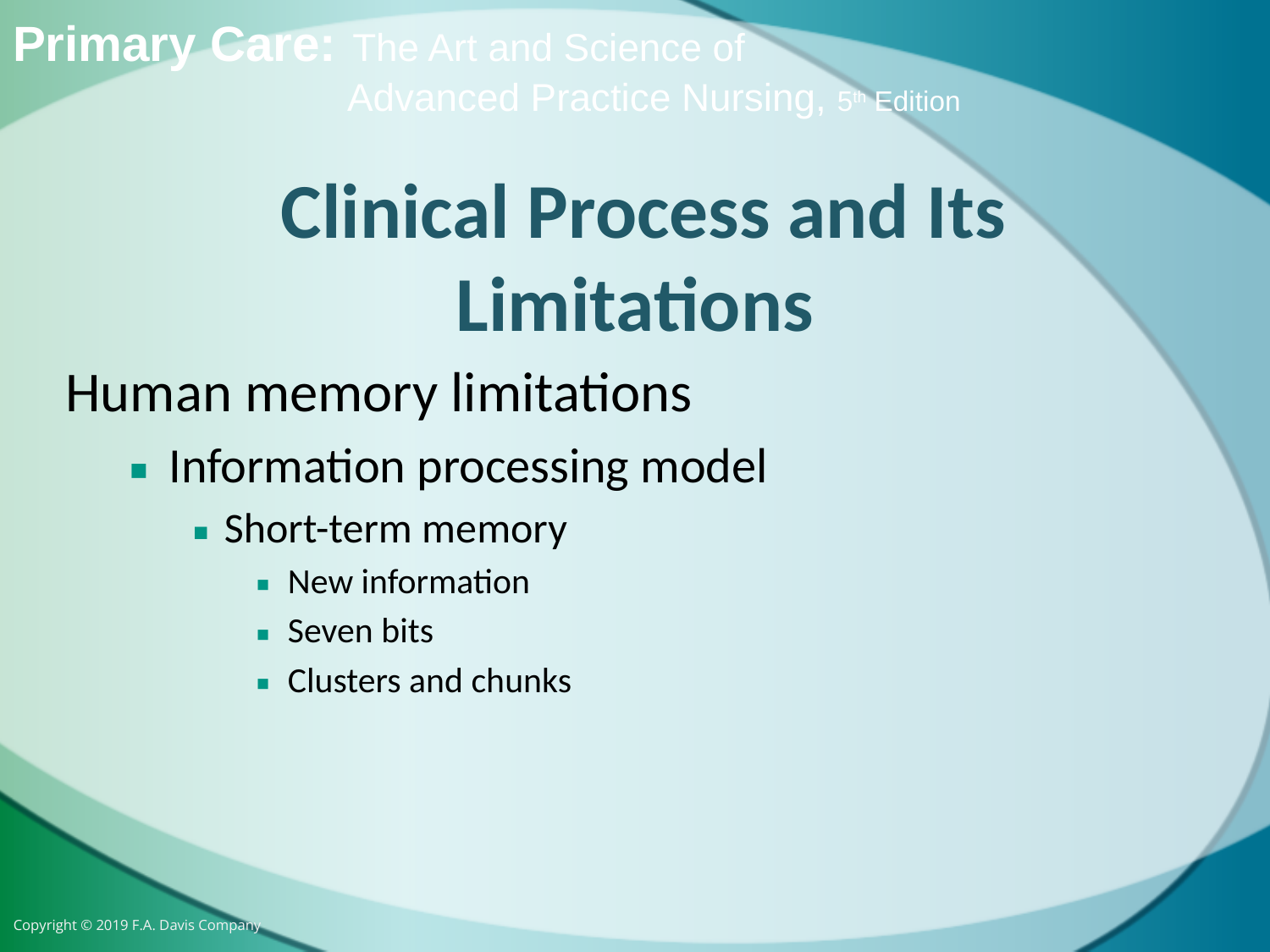

# Clinical Process and Its Limitations
Human memory limitations
Information processing model
Short-term memory
New information
Seven bits
Clusters and chunks